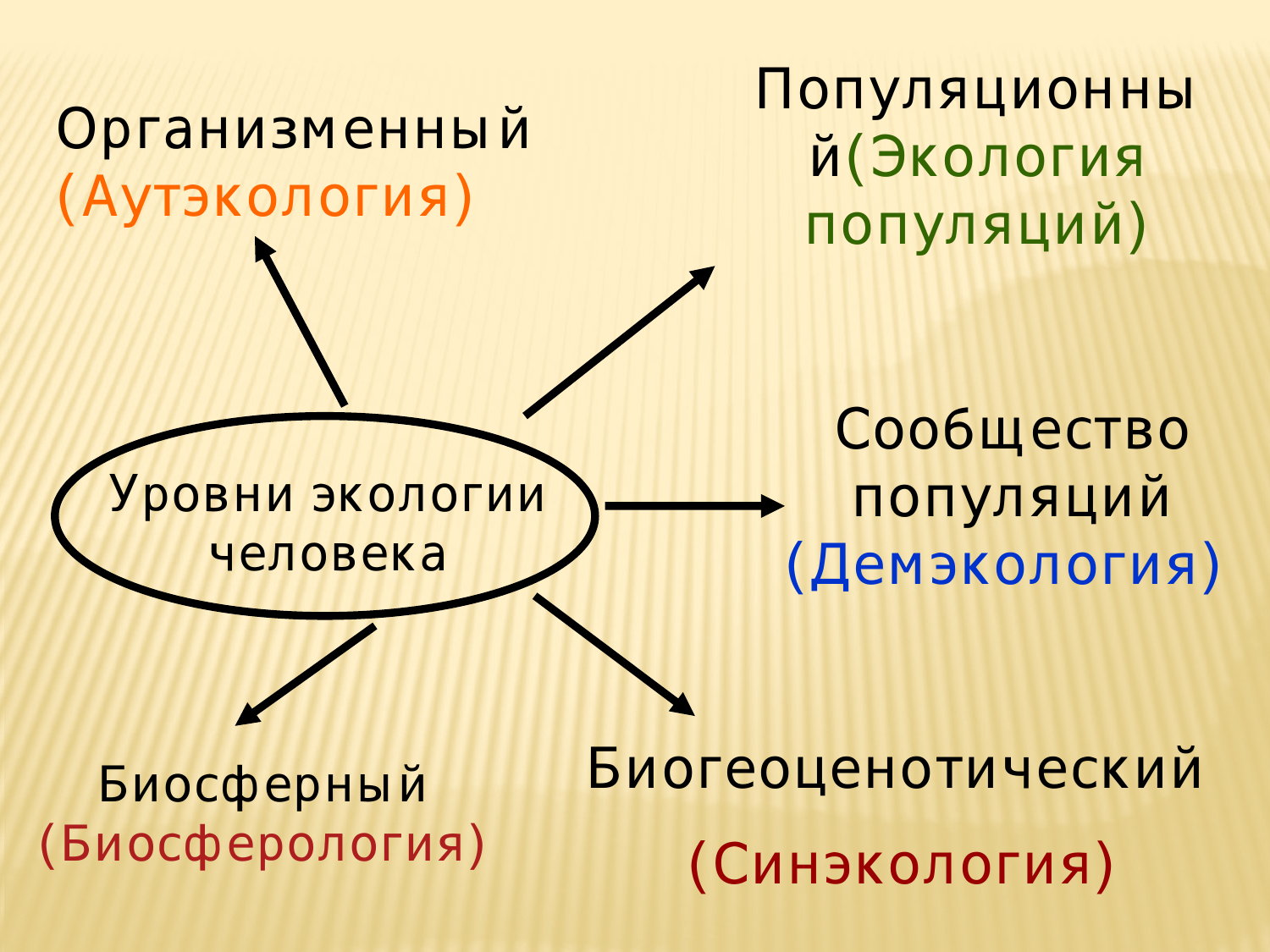

Популяционный(Экология популяций)
Организменный (Аутэкология)

Сообщество популяций (Демэкология)

Уровни экологии человека

Биогеоценотический
(Синэкология)
Биосферный (Биосферология)